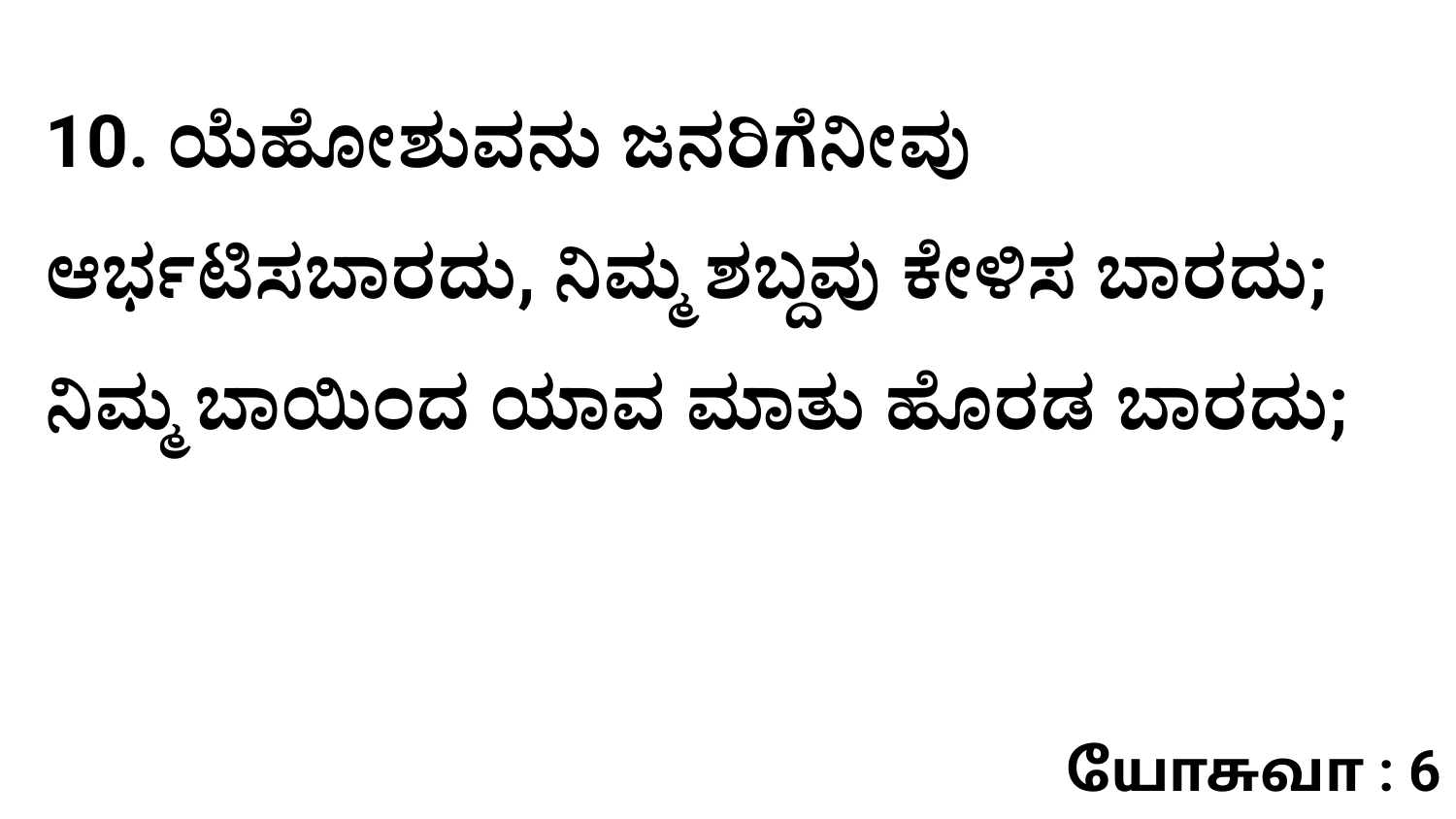

10. ಯೆಹೋಶುವನು ಜನರಿಗೆನೀವು ಆರ್ಭಟಿಸಬಾರದು, ನಿಮ್ಮ ಶಬ್ದವು ಕೇಳಿಸ ಬಾರದು; ನಿಮ್ಮ ಬಾಯಿಂದ ಯಾವ ಮಾತು ಹೊರಡ ಬಾರದು;
யோசுவா : 6